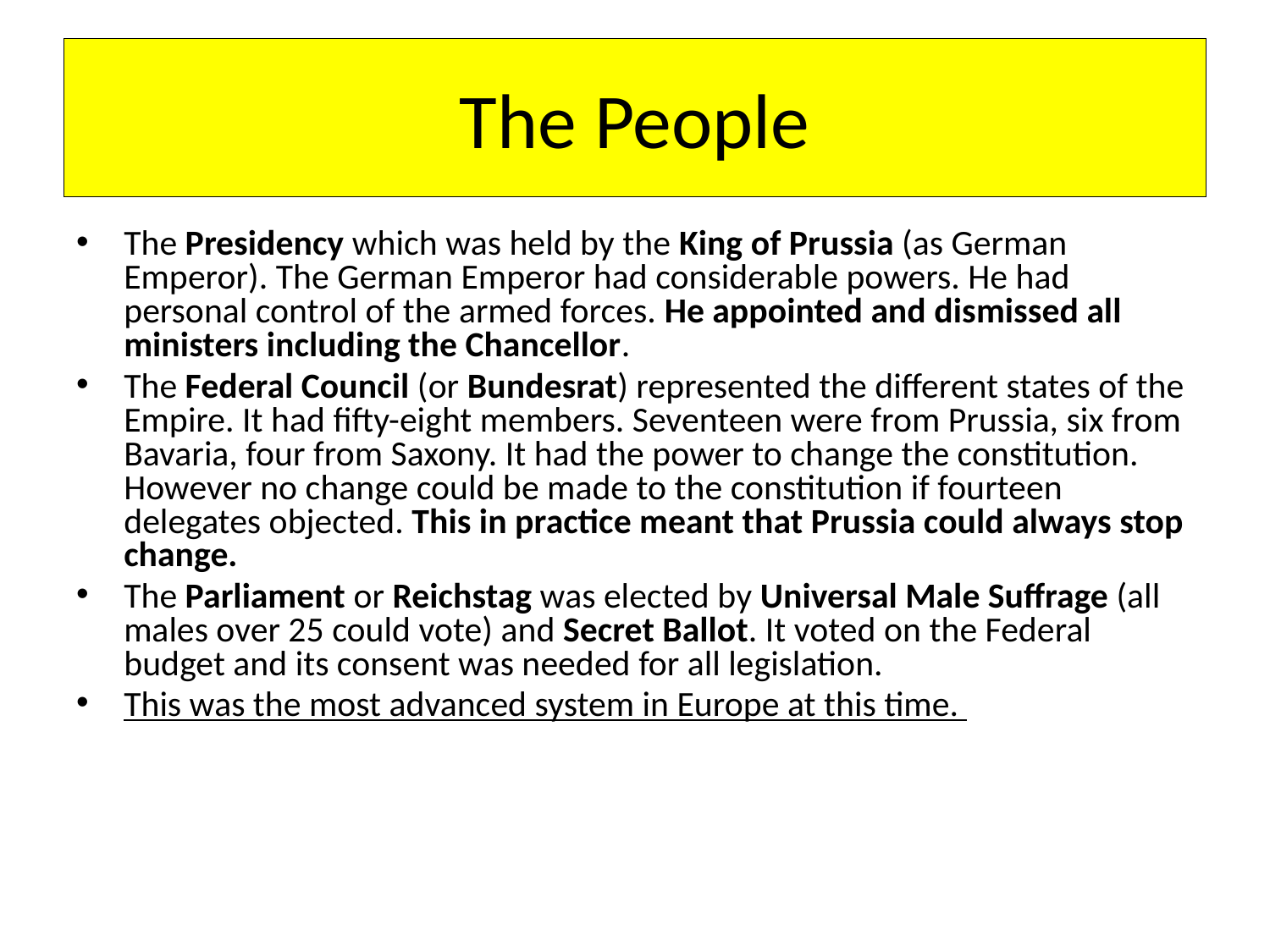

# The People
The Presidency which was held by the King of Prussia (as German Emperor). The German Emperor had considerable powers. He had personal control of the armed forces. He appointed and dismissed all ministers including the Chancellor.
The Federal Council (or Bundesrat) represented the different states of the Empire. It had fifty-eight members. Seventeen were from Prussia, six from Bavaria, four from Saxony. It had the power to change the constitution. However no change could be made to the constitution if fourteen delegates objected. This in practice meant that Prussia could always stop change.
The Parliament or Reichstag was elected by Universal Male Suffrage (all males over 25 could vote) and Secret Ballot. It voted on the Federal budget and its consent was needed for all legislation.
This was the most advanced system in Europe at this time.